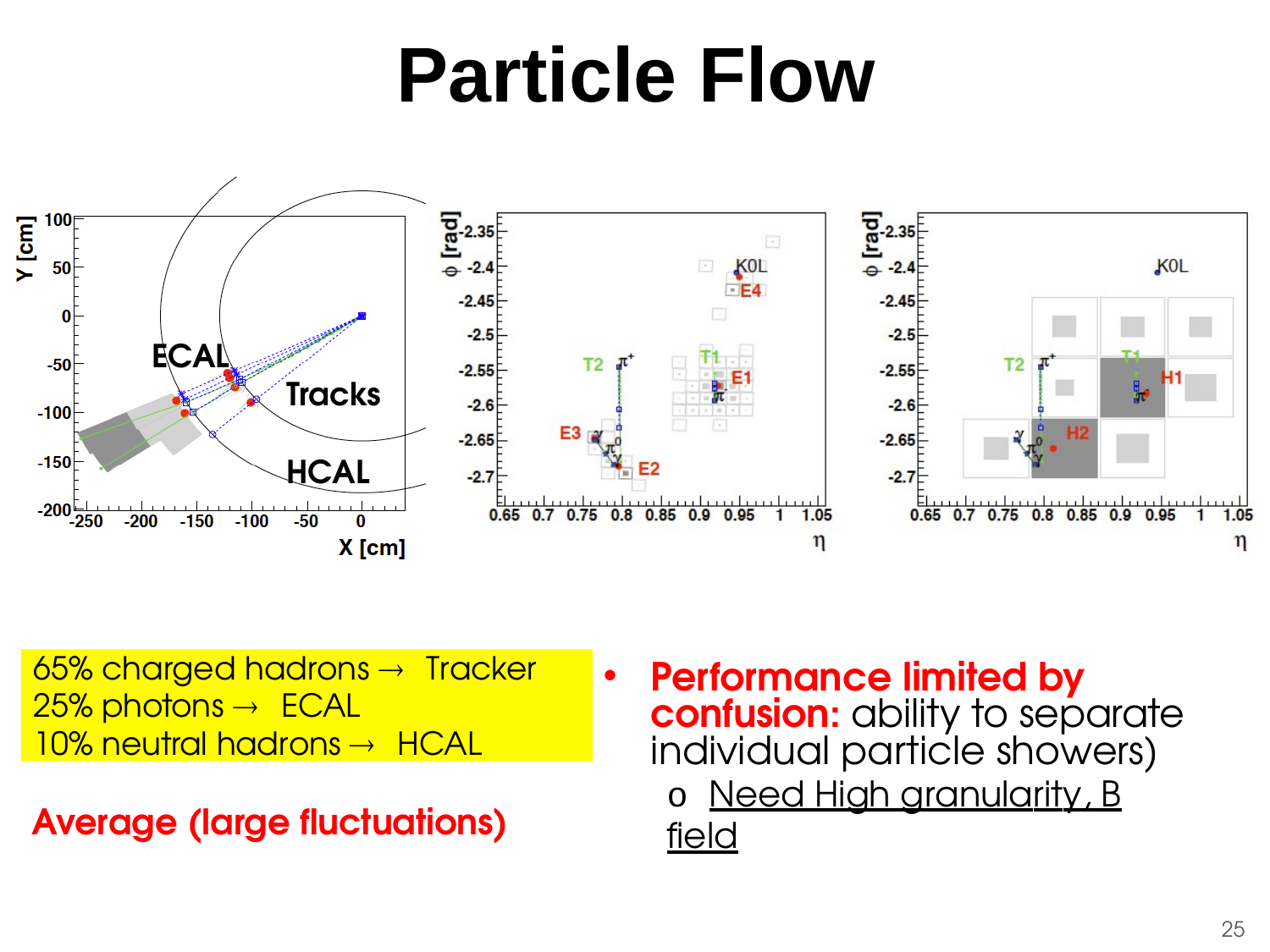

Particle Flow

ECAL
Tracks

HCAL
65% charged hadrons → Tracker 25% photons → ECAL
10% neutral hadrons → HCAL
Performance limited by confusion: ability to separate individual particle showers)
o Need High granularity, B field
Average (large fluctuations)
25